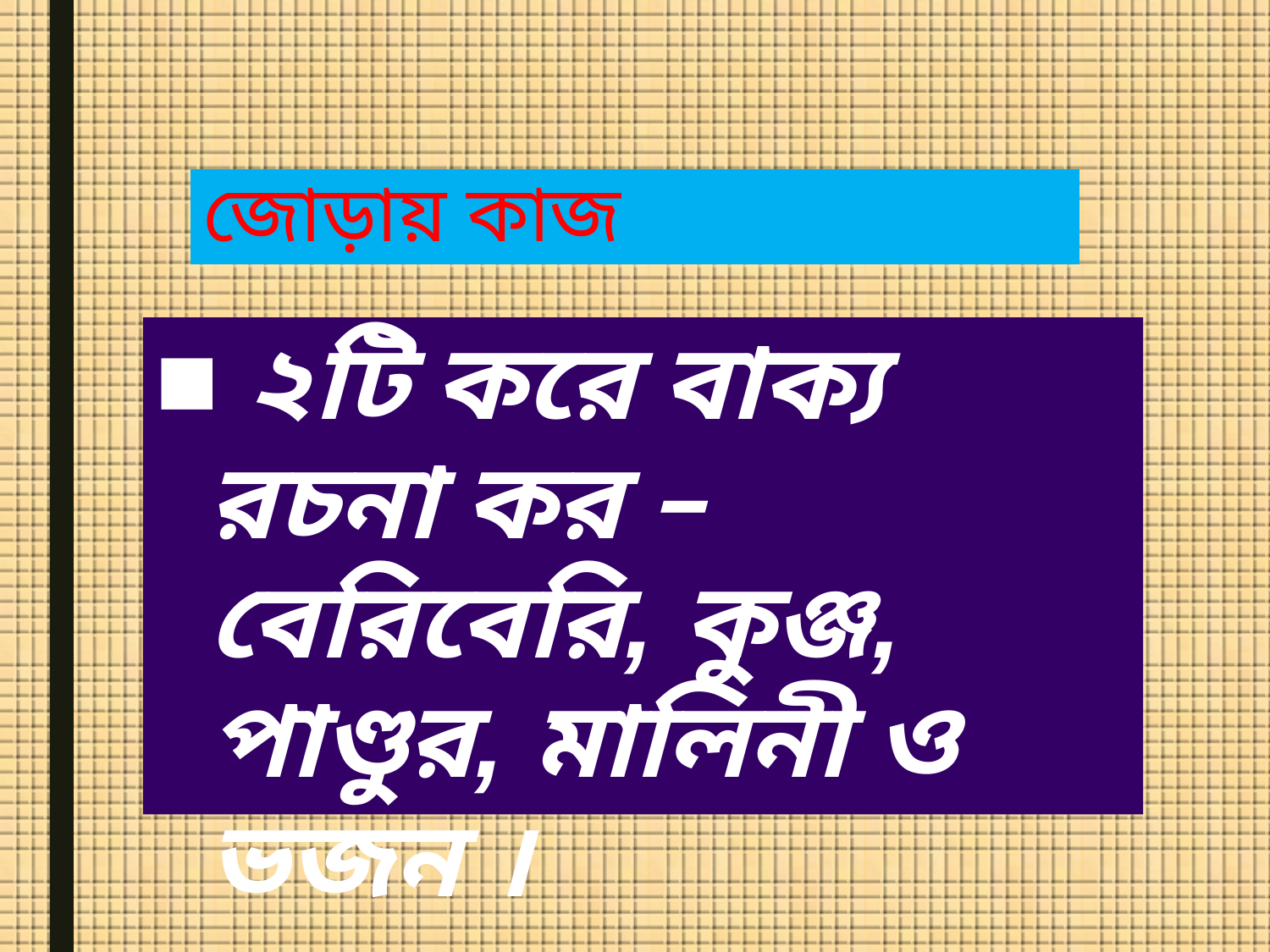

# জোড়ায় কাজ
 ২টি করে বাক্য রচনা কর – বেরিবেরি, কুঞ্জ, পাণ্ডুর, মালিনী ও ভজন ।